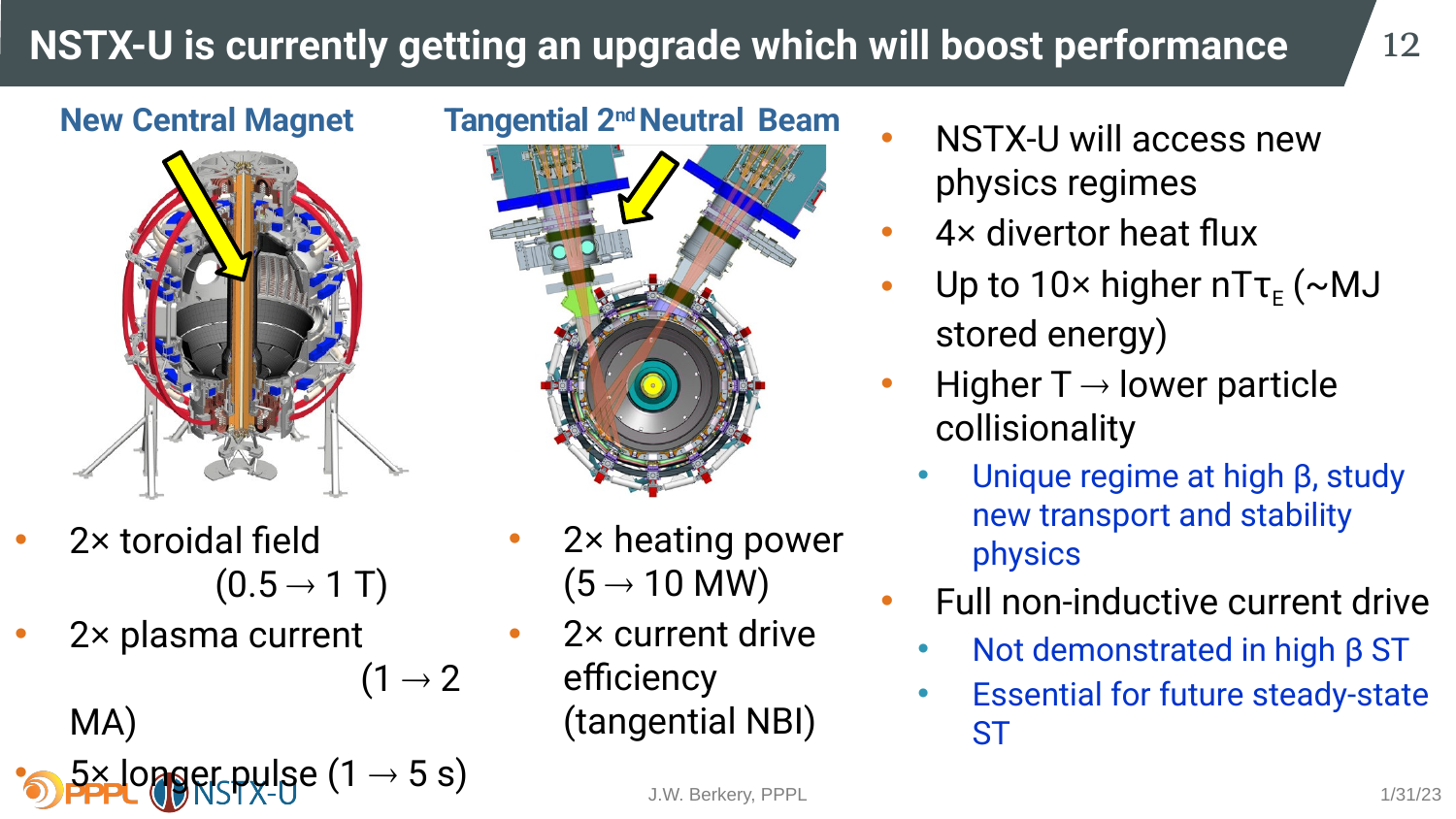

12
# NSTX-U is currently getting an upgrade which will boost performance
New Central Magnet
Tangential 2nd Neutral Beam

NSTX-U will access new physics regimes
4× divertor heat flux
Up to 10× higher nTτE (~MJ stored energy)
Higher T → lower particle collisionality
Unique regime at high β, study new transport and stability physics
Full non-inductive current drive
Not demonstrated in high β ST
Essential for future steady-state ST
2× heating power 	(5 → 10 MW)
2× current drive efficiency (tangential NBI)
2× toroidal field 		(0.5 → 1 T)
2× plasma current 		(1 → 2 MA)
5× longer pulse (1 → 5 s)